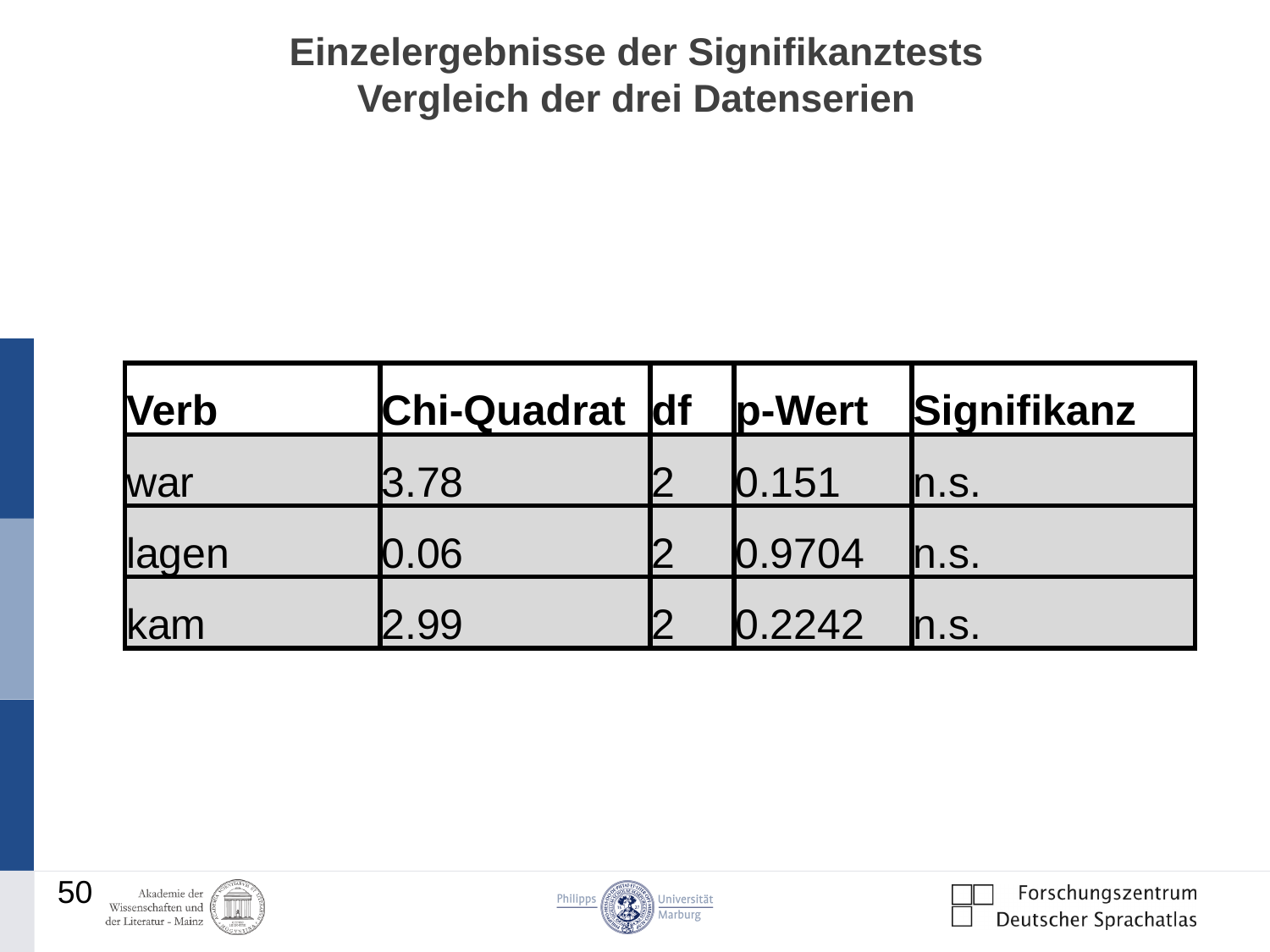

# Einzelergebnisse der Signifikanztests Vergleich der drei Datenserien
| Verb | Chi-Quadrat | df | p-Wert | Signifikanz |
| --- | --- | --- | --- | --- |
| war | 3.78 | 2 | 0.151 | n.s. |
| lagen | 0.06 | 2 | 0.9704 | n.s. |
| kam | 2.99 | 2 | 0.2242 | n.s. |
50